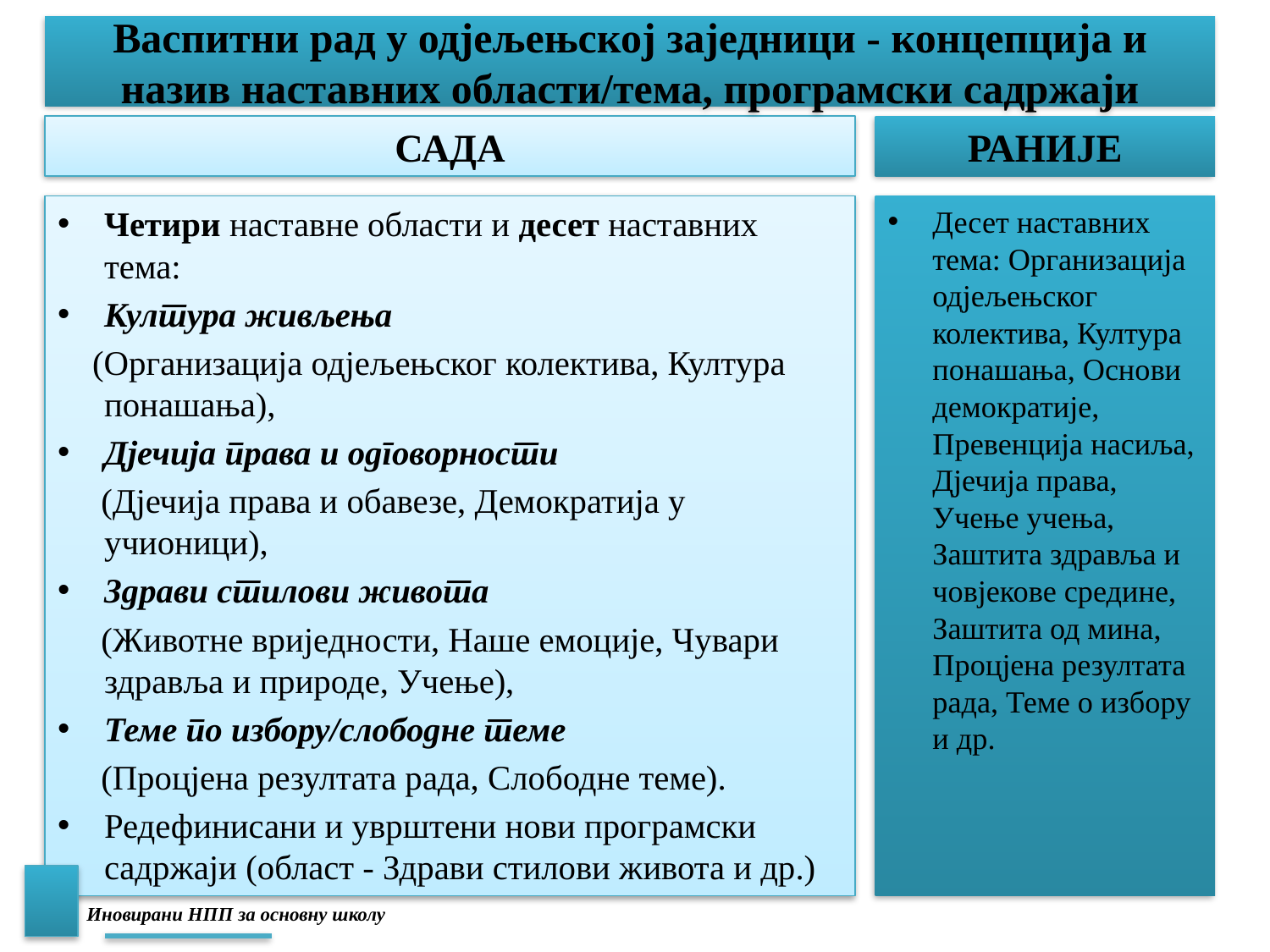

# Васпитни рад у одјељењској заједници - концепција и назив наставних области/тема, програмски садржаји
САДА
РАНИЈЕ
Четири наставне области и десет наставних тема:
Култура живљења
    (Организација одјељењског колектива, Култура понашања),
Дјечија права и одговорности
     (Дјечија права и обавезе, Демократија у учионици),
Здрави стилови живота
     (Животне вриједности, Наше емоције, Чувари здравља и природе, Учење),
Теме по избору/слободне теме
     (Процјена резултата рада, Слободне теме).
Редефинисани и уврштени нови програмски садржаји (област - Здрави стилови живота и др.)
Десет наставних тема: Организација одјељењског колектива, Култура понашања, Основи демократије, Превенција насиља, Дјечија права, Учење учења, Заштита здравља и човјекове средине, Заштита од мина, Процјена резултата рада, Теме о избору и др.

Иновирани НПП за основну школу